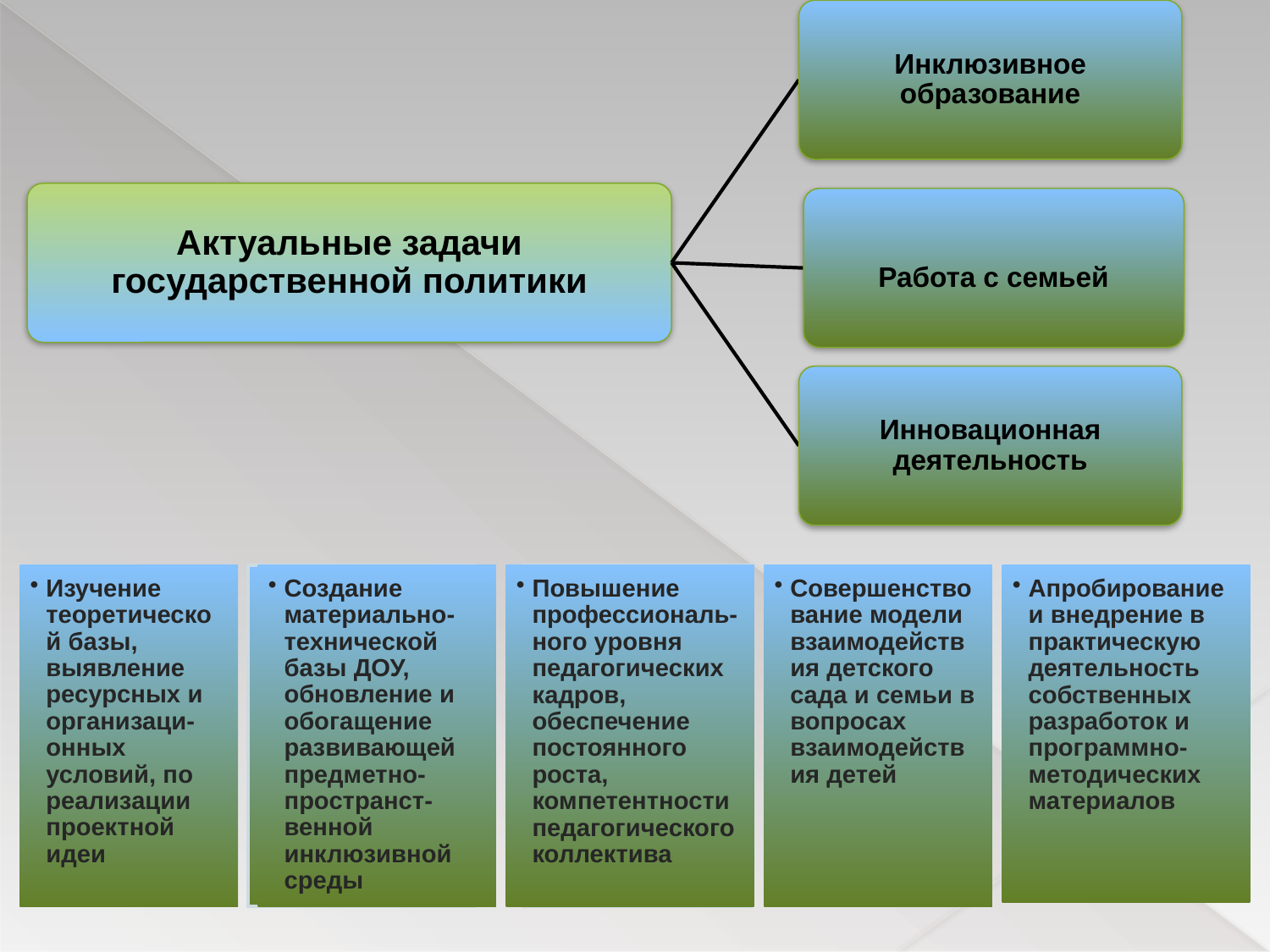

Актуальные задачи государственной политики

Инклюзивное образование

Работа с семьей

Инновационная деятельность

Повышение профессиональ-ного уровня педагогических кадров, обеспечение постоянного роста, компетентности педагогического коллектива
Изучение теоретической базы, выявление ресурсных и организаци-онных условий, по реализации проектной идеи

Создание материально- технической базы ДОУ, обновление и обогащение развивающей предметно- пространст-венной инклюзивной среды
Совершенствование модели взаимодействия детского сада и семьи в вопросах взаимодействия детей
Апробирование и внедрение в практическую деятельность собственных разработок и программно- методических материалов